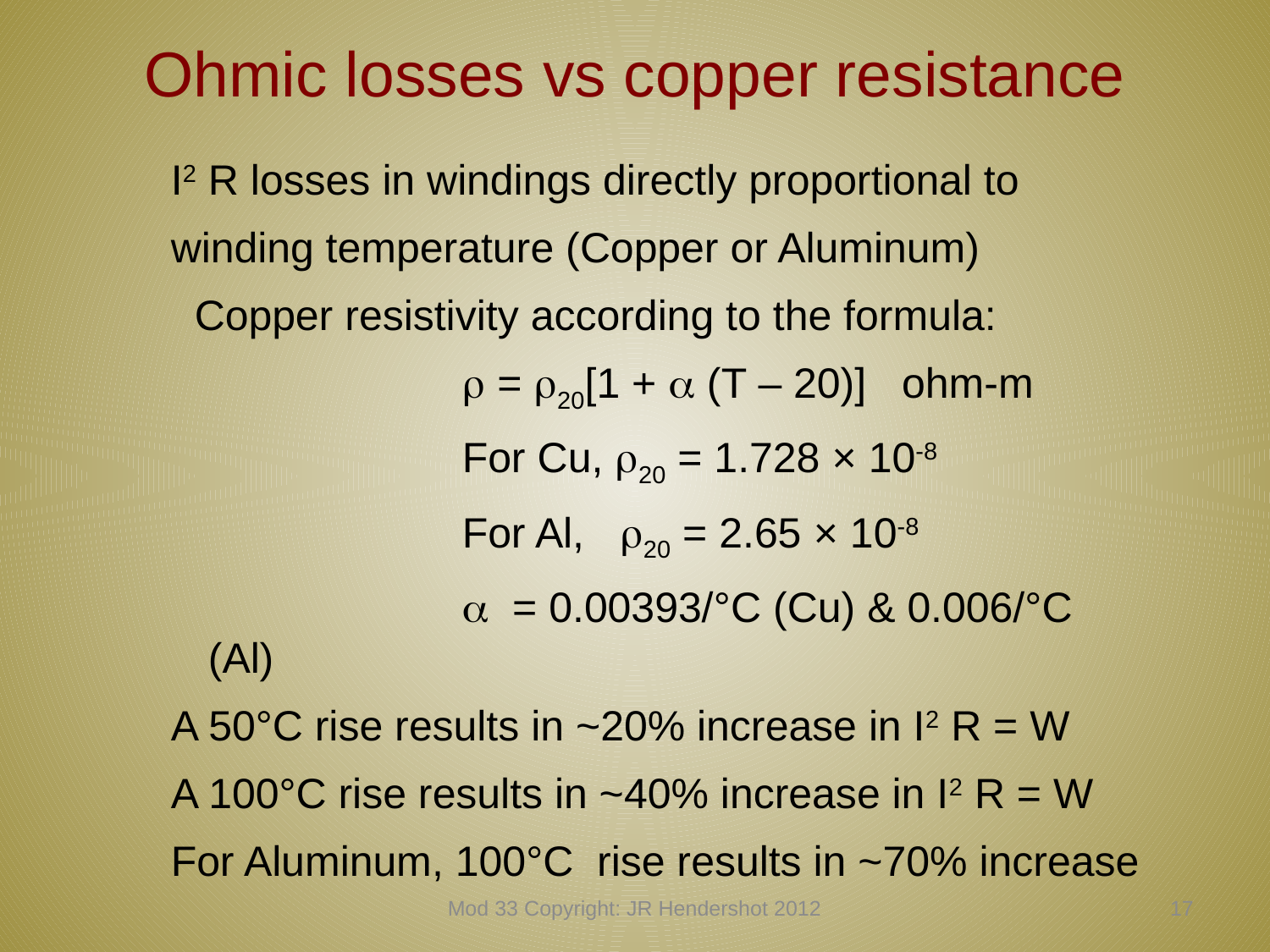

# Ohmic losses vs copper resistance
I2 R losses in windings directly proportional to
winding temperature (Copper or Aluminum)
  Copper resistivity according to the formula:
			ρ = ρ20[1 + α (T – 20)]   ohm-m
			For Cu, ρ20 = 1.728 × 10-8
			For Al,   ρ20 = 2.65 × 10-8
 			α  = 0.00393/°C (Cu) & 0.006/°C (Al)
A 50°C rise results in ~20% increase in I2 R = W
A 100°C rise results in ~40% increase in I2 R = W
For Aluminum, 100°C  rise results in ~70% increase
Mod 33 Copyright: JR Hendershot 2012
17